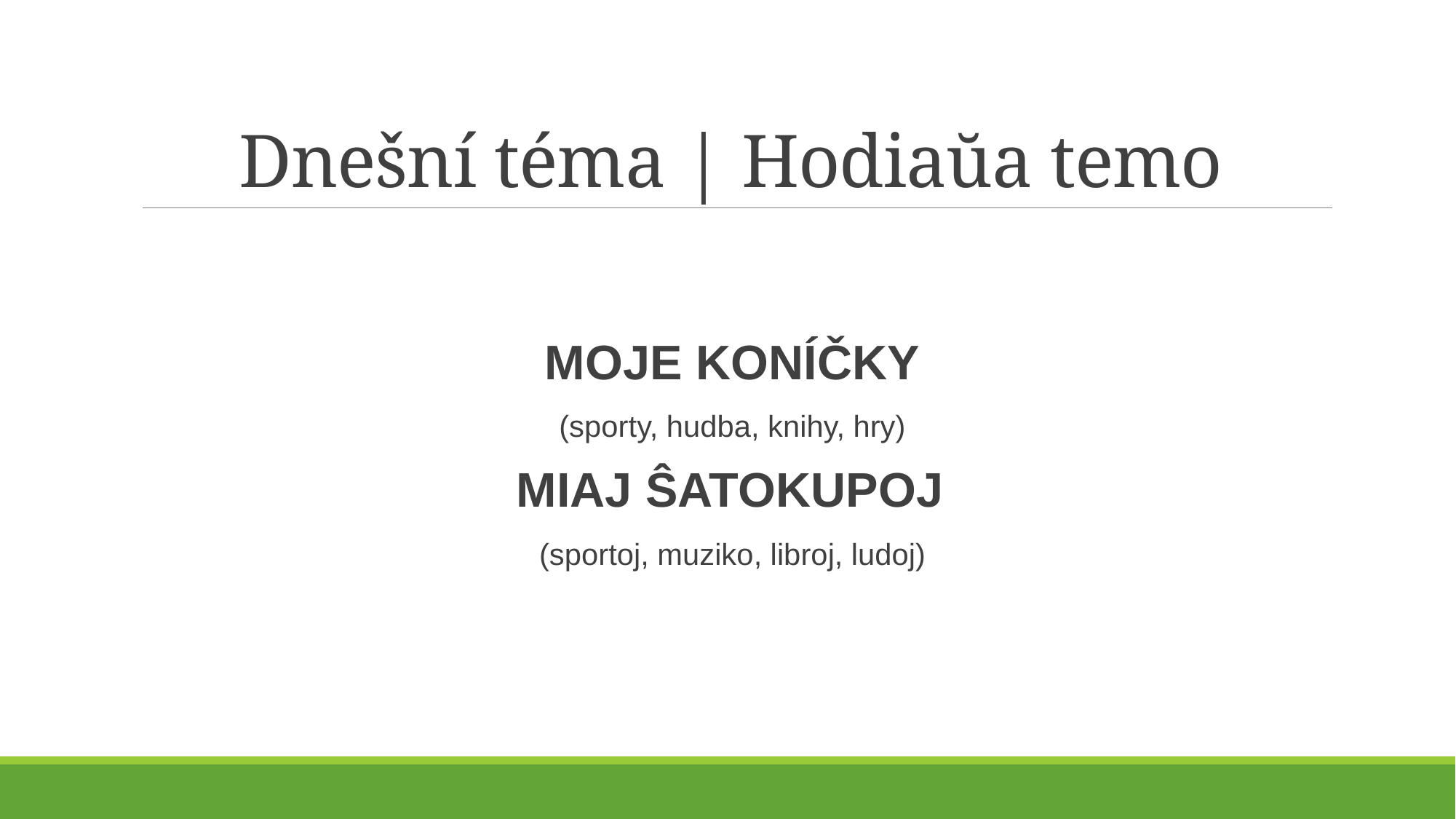

# Dnešní téma | Hodiaŭa temo

Moje koníčky
(sporty, hudba, knihy, hry)
Miaj ŝatokupoj
(sportoj, muziko, libroj, ludoj)